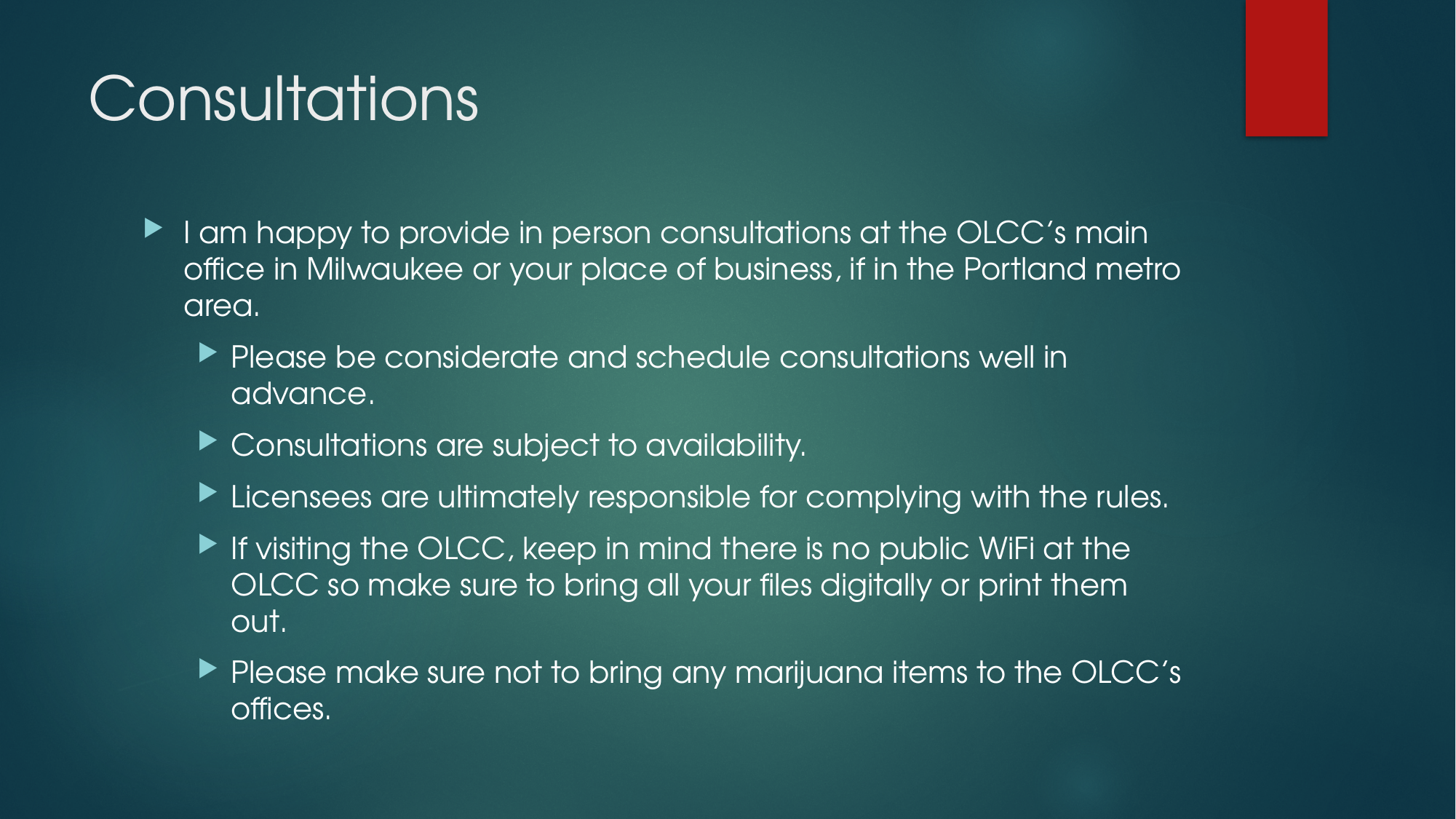

# Consultations
I am happy to provide in person consultations at the OLCC’s main office in Milwaukee or your place of business, if in the Portland metro area.
Please be considerate and schedule consultations well in advance.
Consultations are subject to availability.
Licensees are ultimately responsible for complying with the rules.
If visiting the OLCC, keep in mind there is no public WiFi at the OLCC so make sure to bring all your files digitally or print them out.
Please make sure not to bring any marijuana items to the OLCC’s offices.